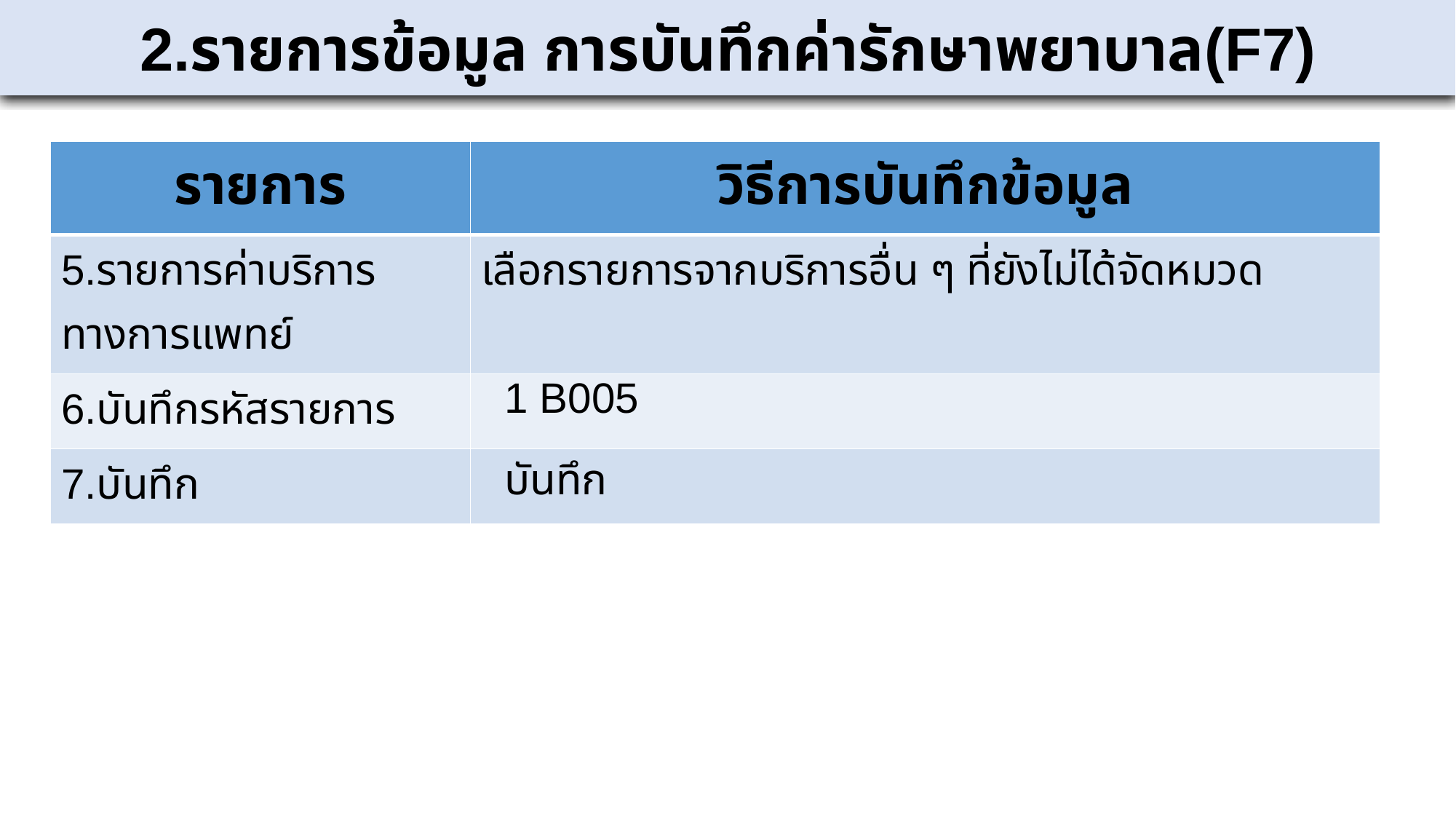

2.รายการข้อมูล การบันทึกค่ารักษาพยาบาล(F7)

| รายการ | วิธีการบันทึกข้อมูล |
| --- | --- |
| 5.รายการค่าบริการทางการแพทย์ | เลือกรายการจากบริการอื่น ๆ ที่ยังไม่ได้จัดหมวด |
| 6.บันทึกรหัสรายการ | 1 B005 |
| 7.บันทึก | บันทึก |